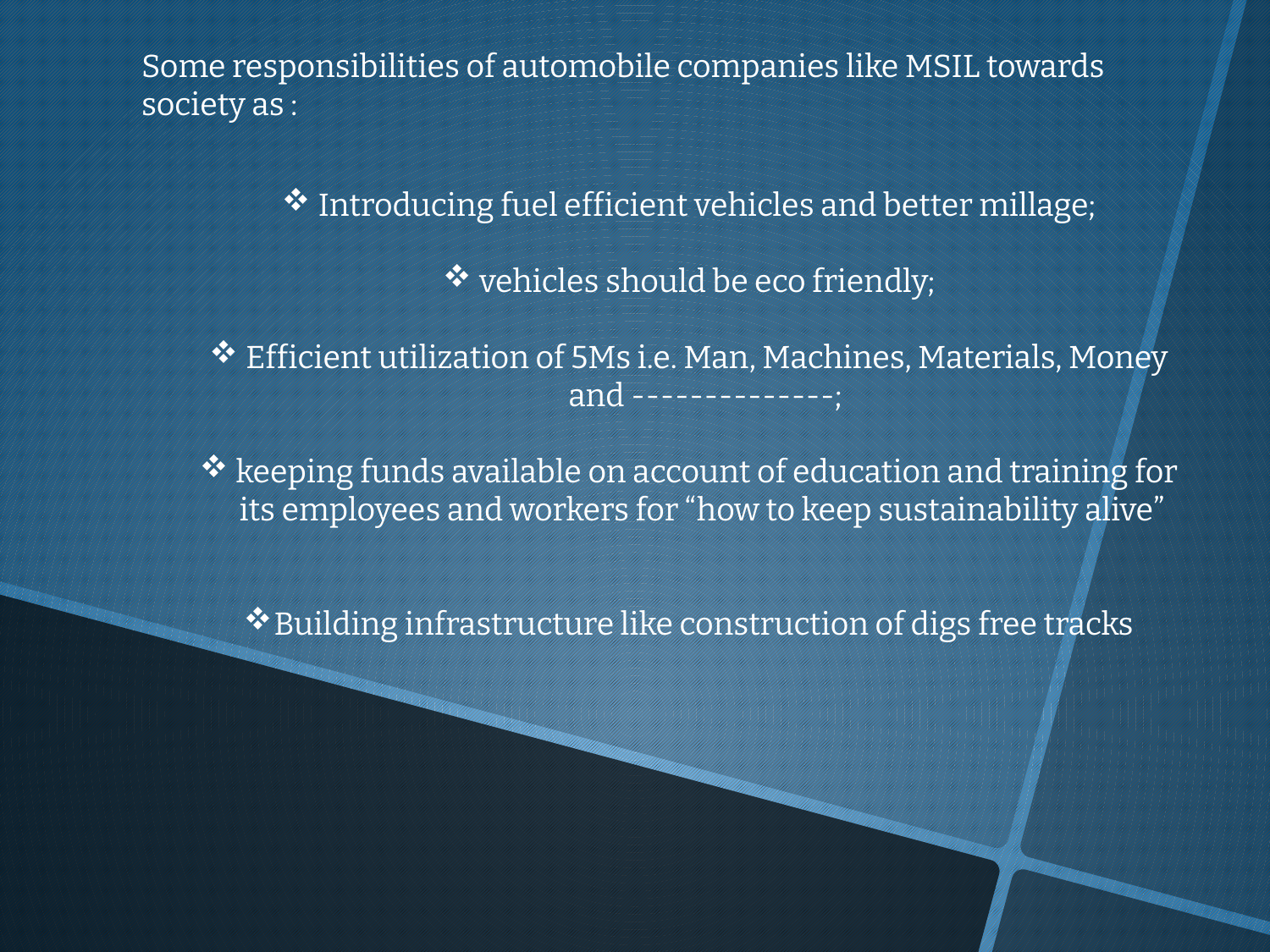

Some responsibilities of automobile companies like MSIL towards society as :

 Introducing fuel efficient vehicles and better millage;

 vehicles should be eco friendly;

 Efficient utilization of 5Ms i.e. Man, Machines, Materials, Money
     and --------------;

 keeping funds available on account of education and training for
    its employees and workers for “how to keep sustainability alive”

Building infrastructure like construction of digs free tracks